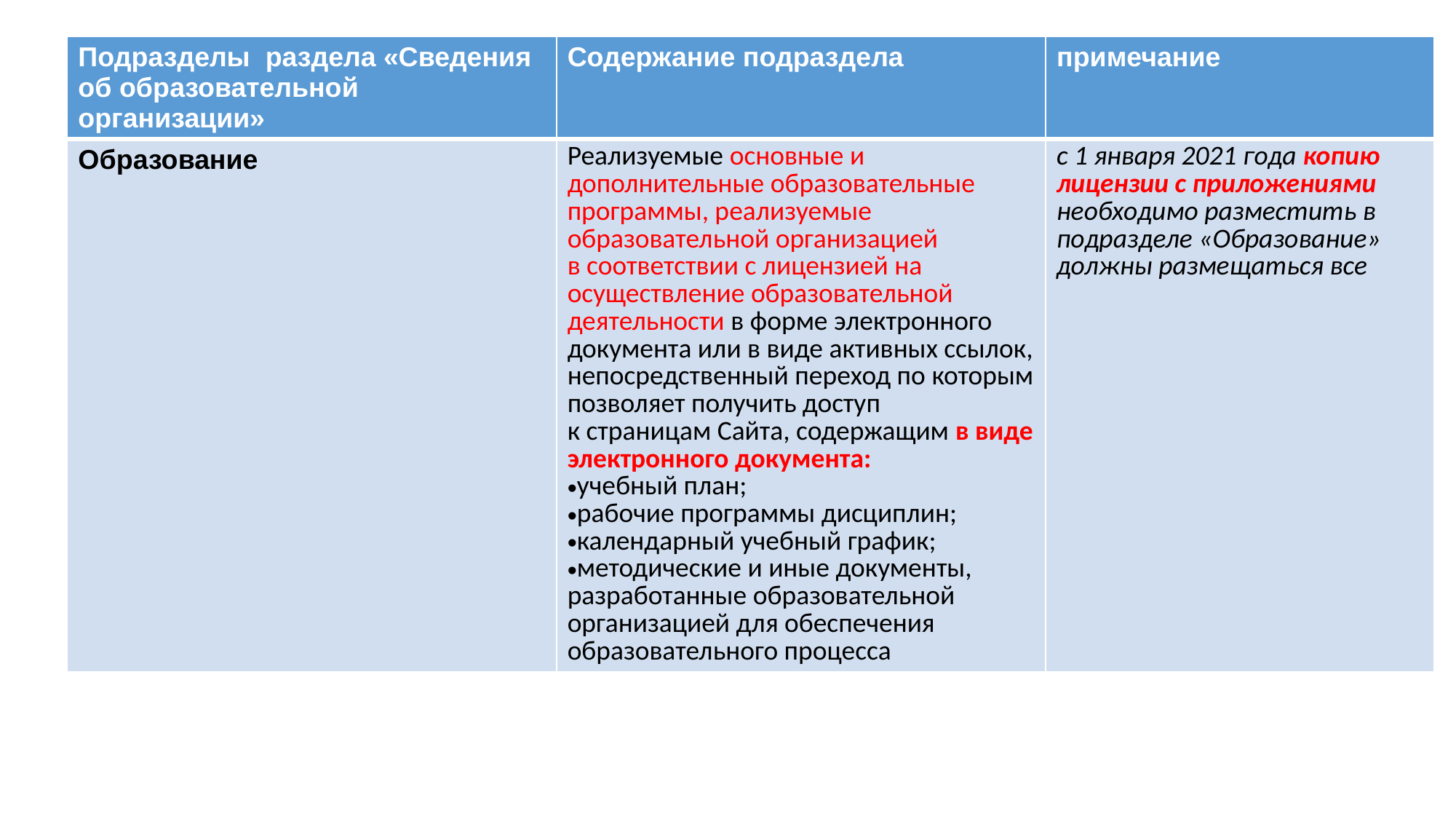

| Подразделы раздела «Сведения об образовательной организации» | Содержание подраздела | примечание |
| --- | --- | --- |
| Образование | Реализуемые основные и дополнительные образовательные программы, реализуемые образовательной организацией в соответствии с лицензией на осуществление образовательной деятельности в форме электронного документа или в виде активных ссылок, непосредственный переход по которым позволяет получить доступ к страницам Сайта, содержащим в виде электронного документа: учебный план; рабочие программы дисциплин; календарный учебный график; методические и иные документы, разработанные образовательной организацией для обеспечения образовательного процесса | с 1 января 2021 года копию лицензии с приложениями необходимо разместить в подразделе «Образование» должны размещаться все |